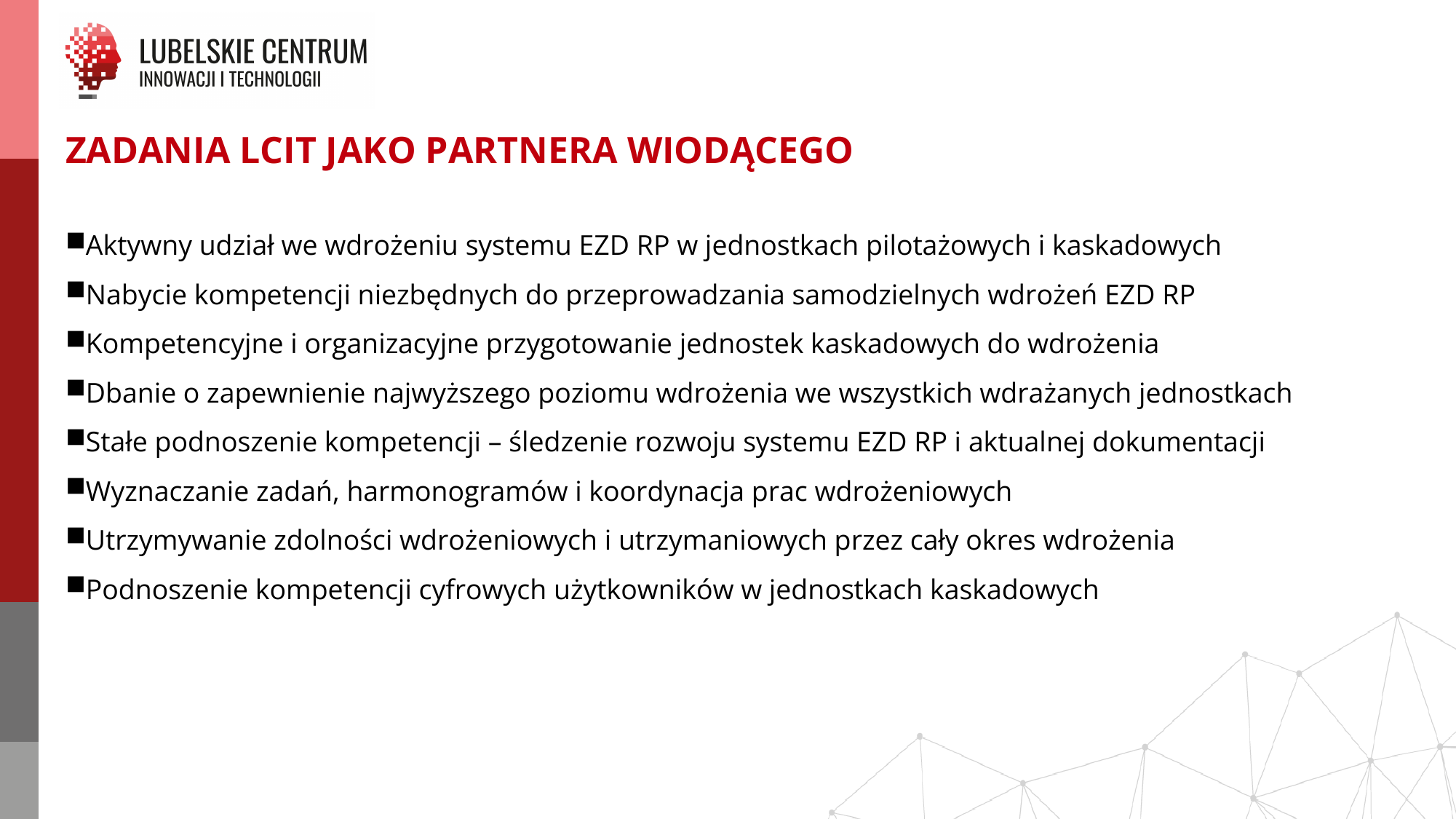

ZADANIA LCIT JAKO PARTNERA WIODĄCEGO
Aktywny udział we wdrożeniu systemu EZD RP w jednostkach pilotażowych i kaskadowych
Nabycie kompetencji niezbędnych do przeprowadzania samodzielnych wdrożeń EZD RP
Kompetencyjne i organizacyjne przygotowanie jednostek kaskadowych do wdrożenia
Dbanie o zapewnienie najwyższego poziomu wdrożenia we wszystkich wdrażanych jednostkach
Stałe podnoszenie kompetencji – śledzenie rozwoju systemu EZD RP i aktualnej dokumentacji
Wyznaczanie zadań, harmonogramów i koordynacja prac wdrożeniowych
Utrzymywanie zdolności wdrożeniowych i utrzymaniowych przez cały okres wdrożenia
Podnoszenie kompetencji cyfrowych użytkowników w jednostkach kaskadowych